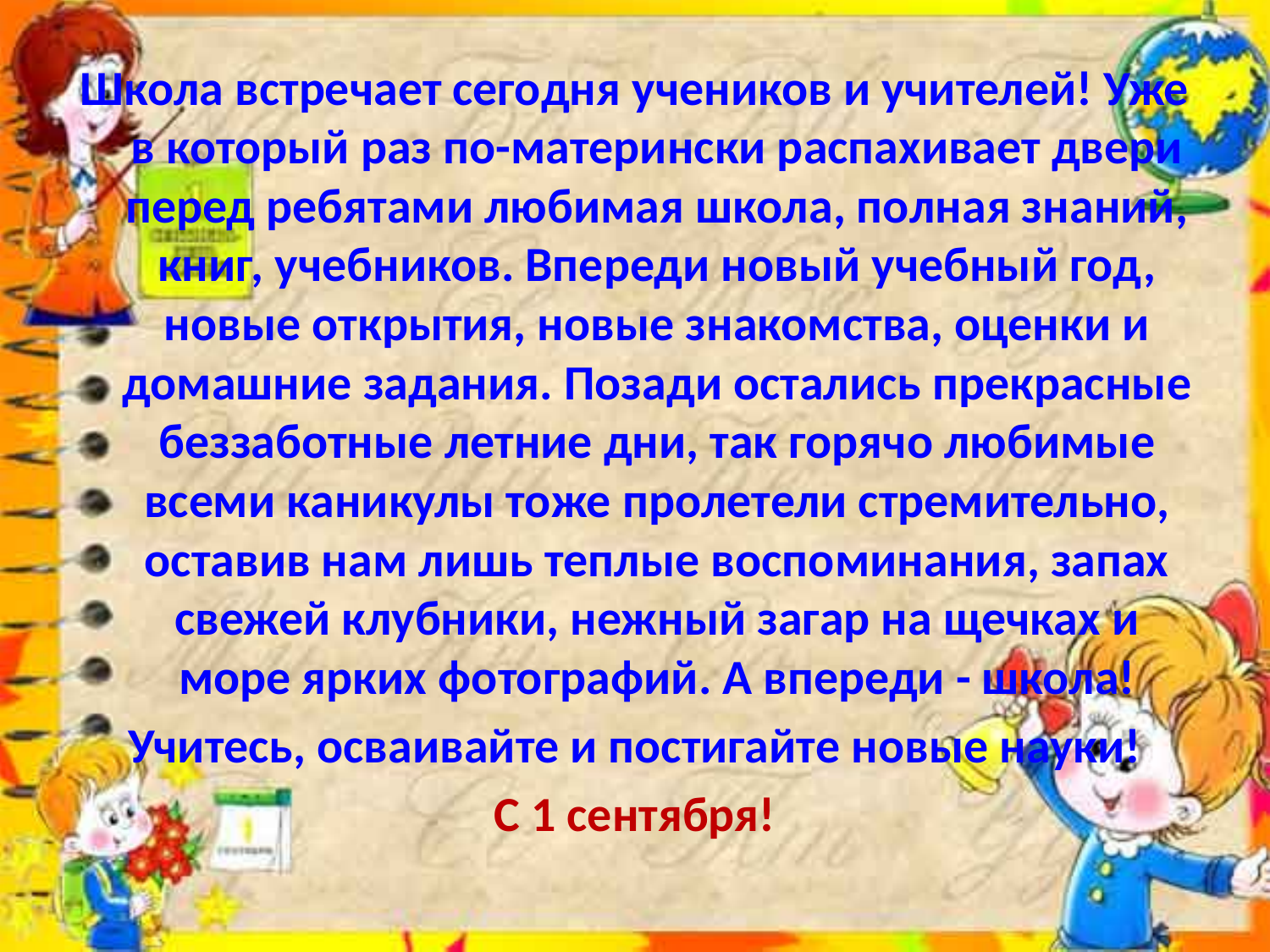

Школа встречает сегодня учеников и учителей! Уже в который раз по-матерински распахивает двери перед ребятами любимая школа, полная знаний, книг, учебников. Впереди новый учебный год, новые открытия, новые знакомства, оценки и домашние задания. Позади остались прекрасные беззаботные летние дни, так горячо любимые всеми каникулы тоже пролетели стремительно, оставив нам лишь теплые воспоминания, запах свежей клубники, нежный загар на щечках и море ярких фотографий. А впереди - школа!
 Учитесь, осваивайте и постигайте новые науки!
 С 1 сентября!